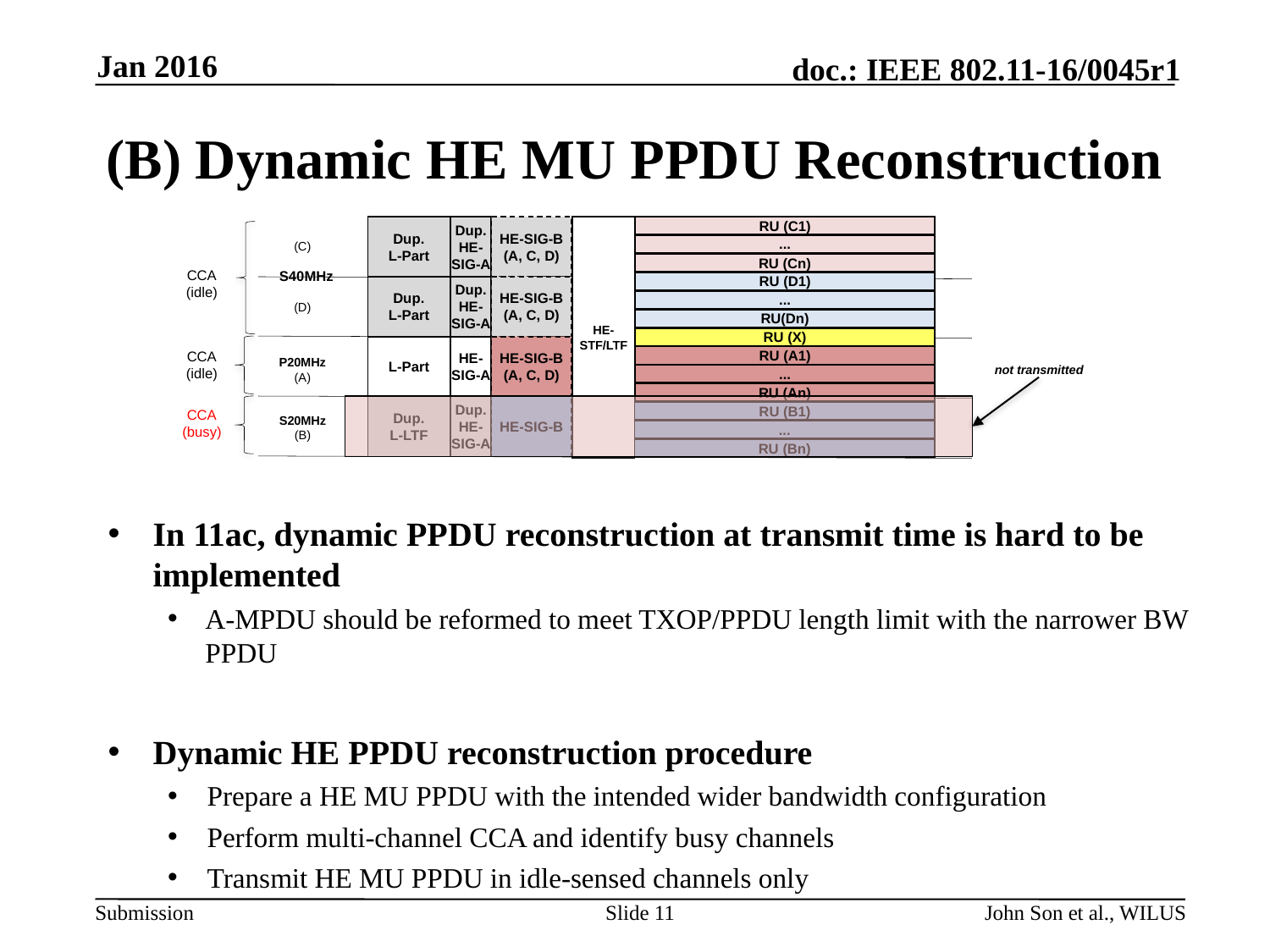

Jan 2016
# (B) Dynamic HE MU PPDU Reconstruction
S40MHz
RU (C1)
Dup.
L-Part
Dup.
HE-
SIG-A
HE-SIG-B
(A, C, D)
HE-
STF/LTF

...
(C)
RU (Cn)
CCA
(idle)
RU (D1)
Dup.
L-Part
Dup.
HE-
SIG-A
HE-SIG-B
(A, C, D)
...
(D)
RU(Dn)
RU (X)

L-Part
HE-
SIG-A
HE-SIG-B
(A, C, D)
RU (A1)
CCA
(idle)
P20MHz
(A)
not transmitted
...
RU (An)

Dup.
L-LTF
Dup.
HE-
SIG-A
HE-SIG-B
RU (B1)
CCA
(busy)
S20MHz
(B)
...
RU (Bn)
In 11ac, dynamic PPDU reconstruction at transmit time is hard to be implemented
A-MPDU should be reformed to meet TXOP/PPDU length limit with the narrower BW PPDU

Dynamic HE PPDU reconstruction procedure
Prepare a HE MU PPDU with the intended wider bandwidth configuration
Perform multi-channel CCA and identify busy channels
Transmit HE MU PPDU in idle-sensed channels only
Slide 11
John Son et al., WILUS